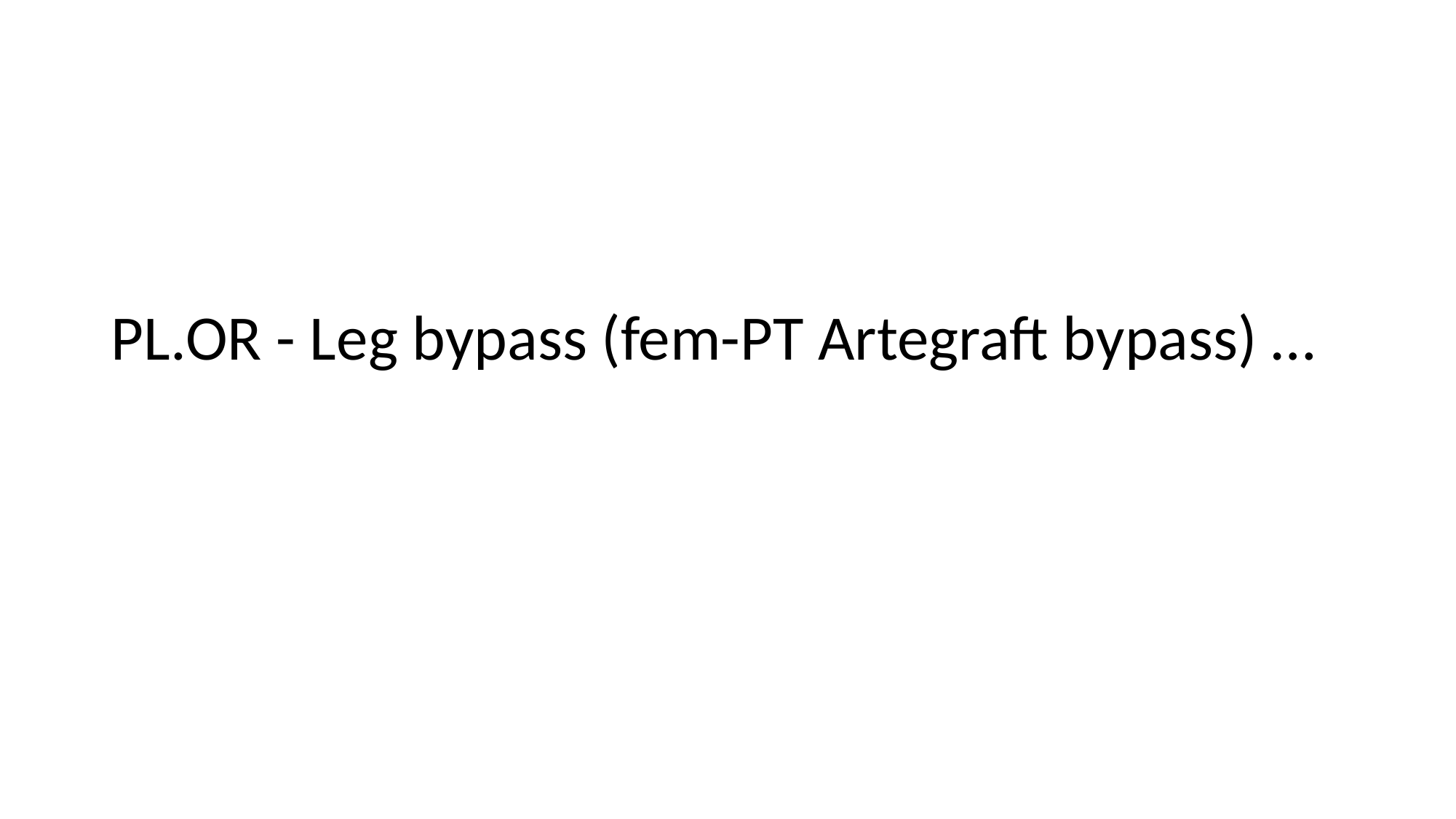

# PL.OR - Leg bypass (fem-PT Artegraft bypass) …